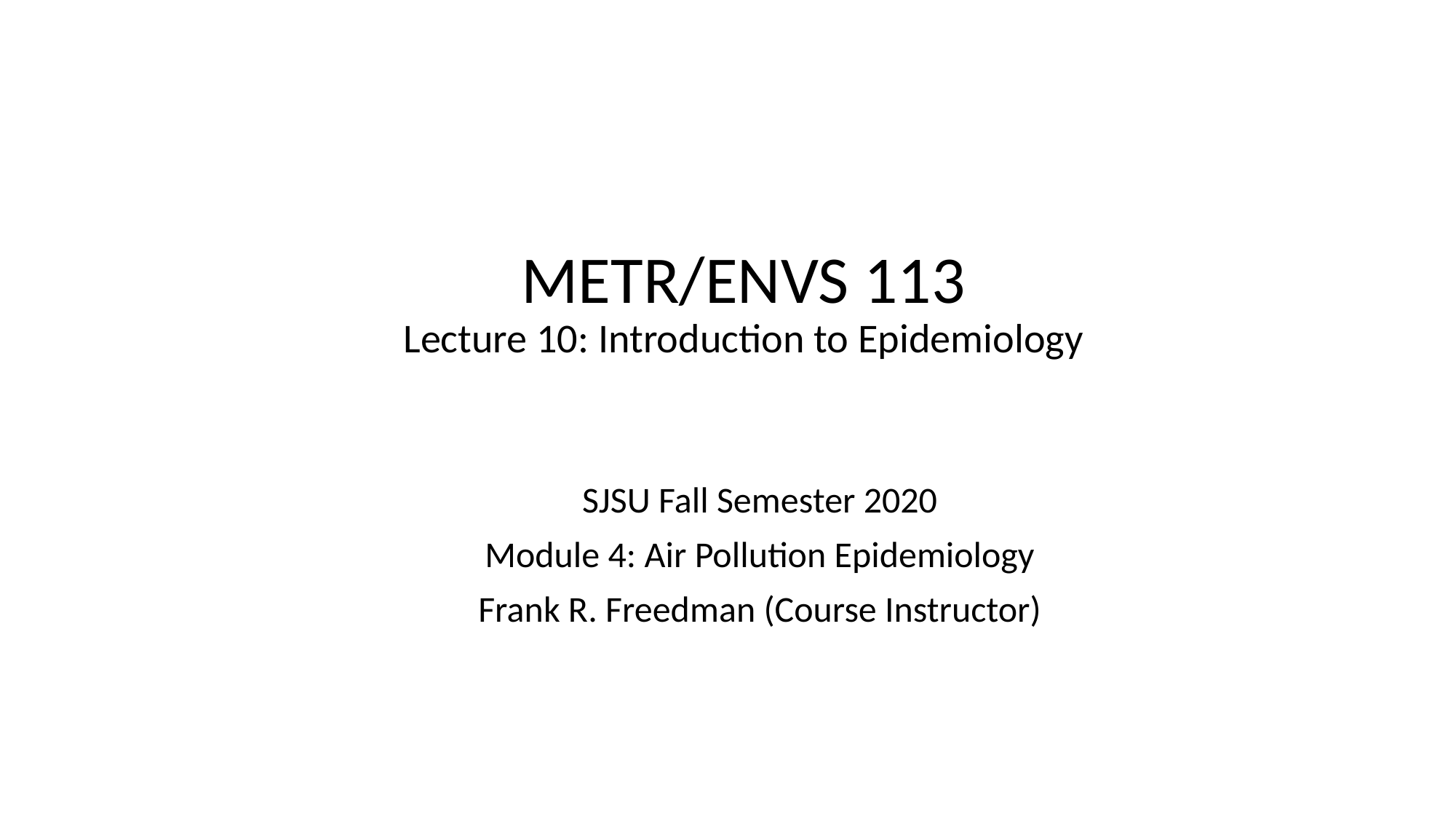

# METR/ENVS 113 Lecture 10: Introduction to Epidemiology
SJSU Fall Semester 2020
Module 4: Air Pollution Epidemiology
Frank R. Freedman (Course Instructor)